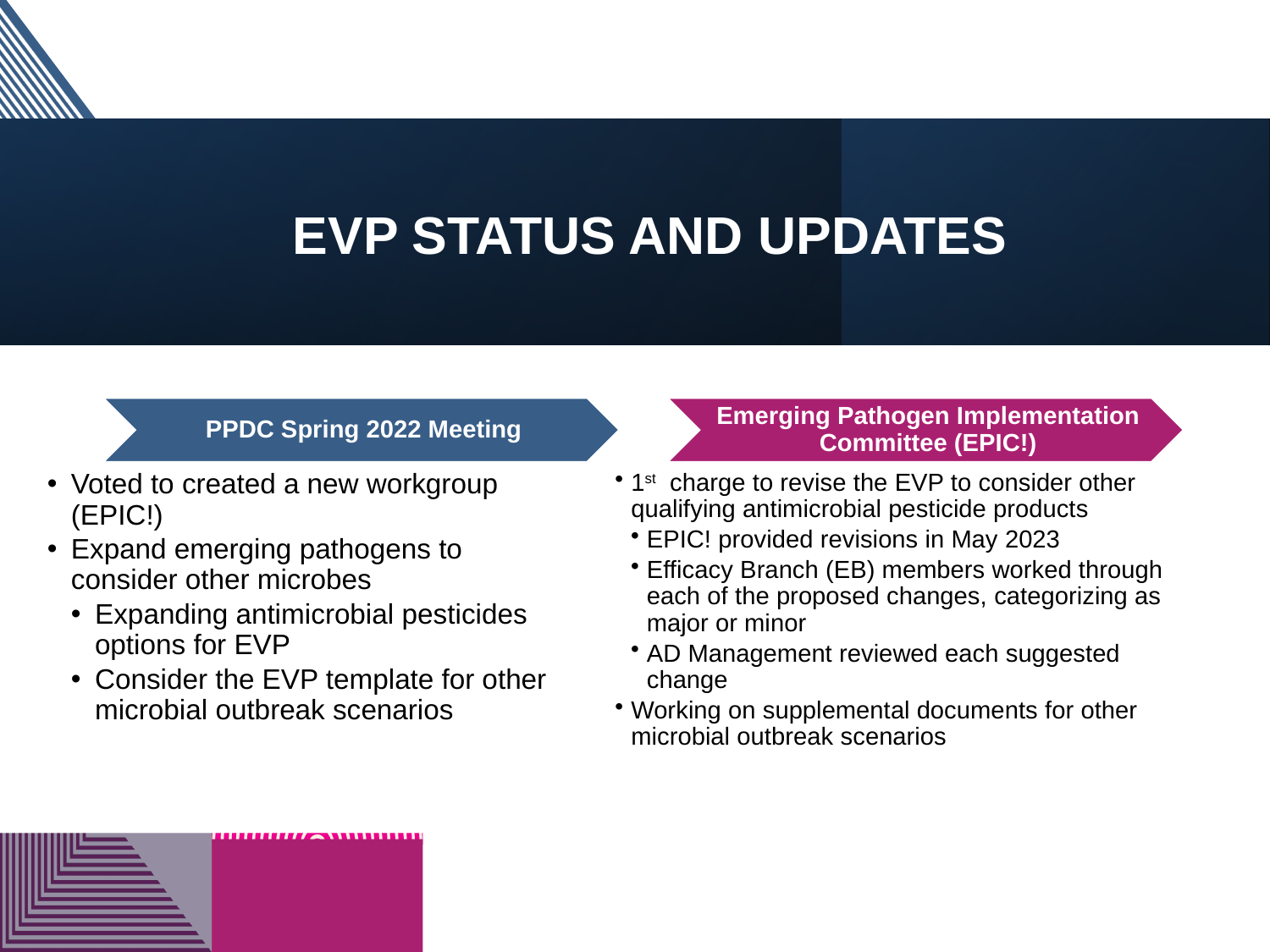

# EVP status and UPDATES
PPDC Spring 2022 Meeting
Voted to created a new workgroup (EPIC!)
Expand emerging pathogens to consider other microbes
Expanding antimicrobial pesticides options for EVP
Consider the EVP template for other microbial outbreak scenarios
Emerging Pathogen Implementation Committee (EPIC!)
1st  charge to revise the EVP to consider other qualifying antimicrobial pesticide products
EPIC! provided revisions in May 2023
Efficacy Branch (EB) members worked through each of the proposed changes, categorizing as major or minor
AD Management reviewed each suggested change
Working on supplemental documents for other microbial outbreak scenarios